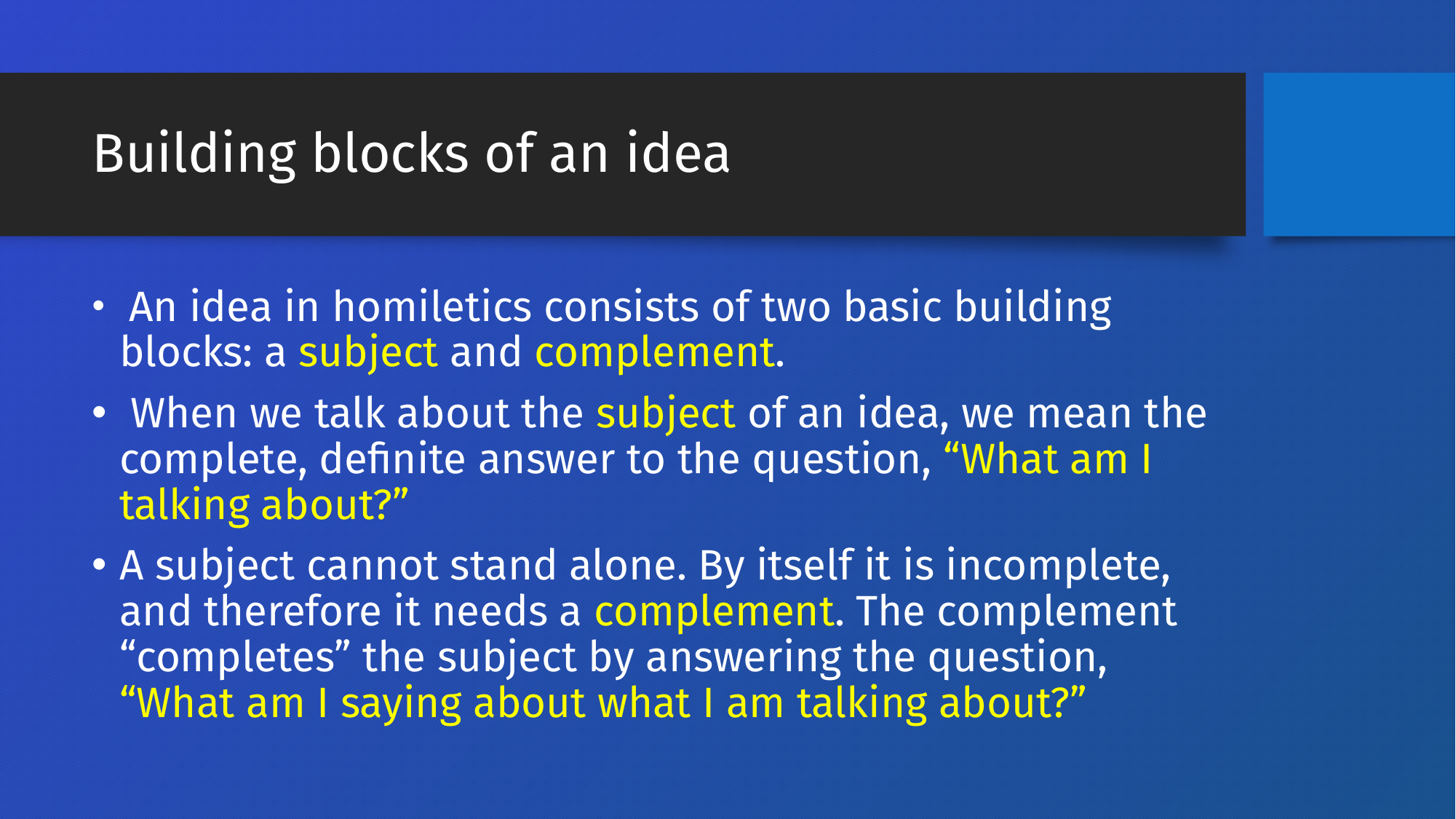

# Building blocks of an idea
 An idea in homiletics consists of two basic building blocks: a subject and complement.
 When we talk about the subject of an idea, we mean the complete, definite answer to the question, “What am I talking about?”
A subject cannot stand alone. By itself it is incomplete, and therefore it needs a complement. The complement “completes” the subject by answering the question, “What am I saying about what I am talking about?”